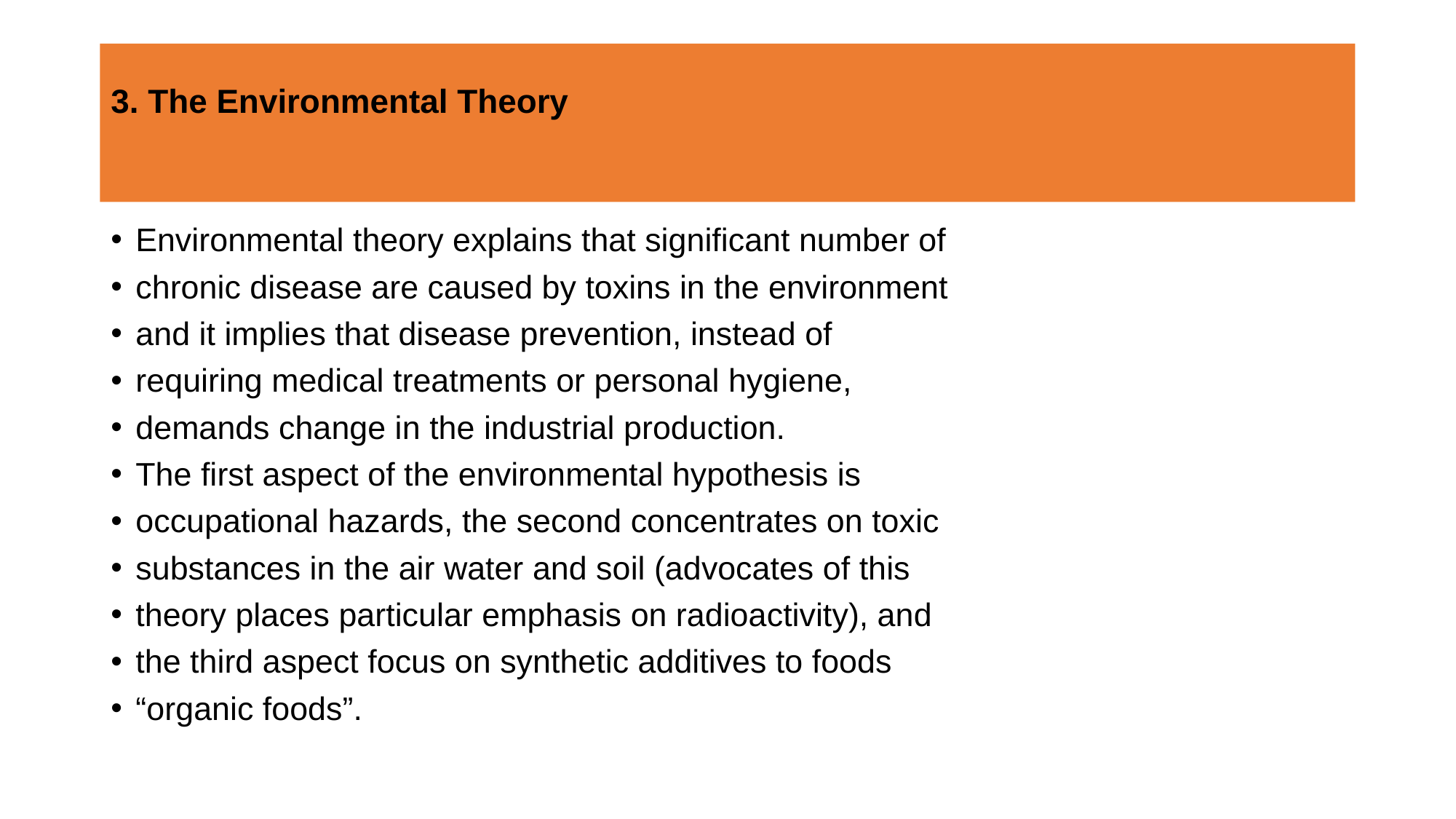

# 3. The Environmental Theory
Environmental theory explains that significant number of
chronic disease are caused by toxins in the environment
and it implies that disease prevention, instead of
requiring medical treatments or personal hygiene,
demands change in the industrial production.
The first aspect of the environmental hypothesis is
occupational hazards, the second concentrates on toxic
substances in the air water and soil (advocates of this
theory places particular emphasis on radioactivity), and
the third aspect focus on synthetic additives to foods
“organic foods”.